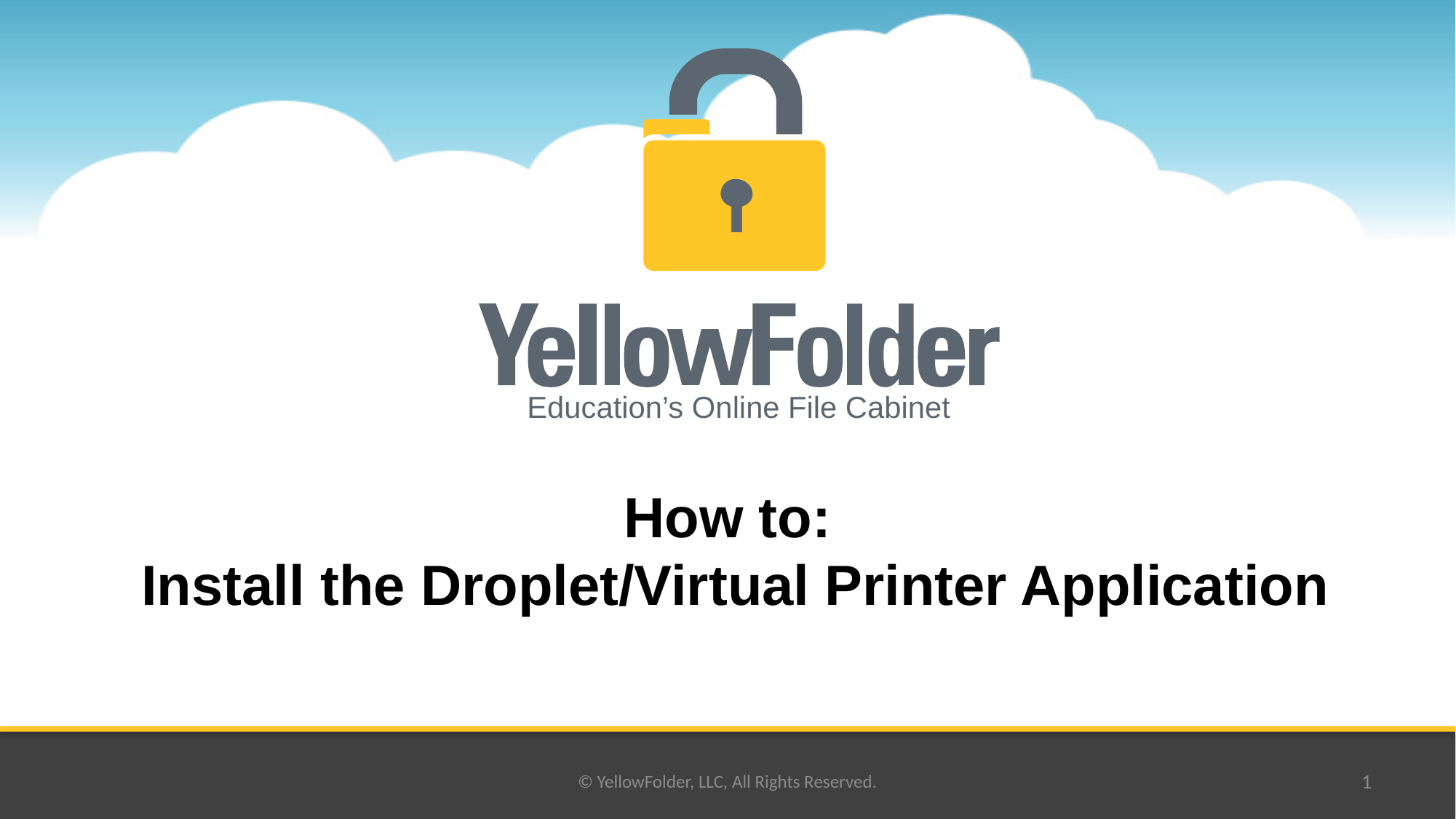

# How to: Install the Droplet/Virtual Printer Application
© YellowFolder, LLC, All Rights Reserved.
1